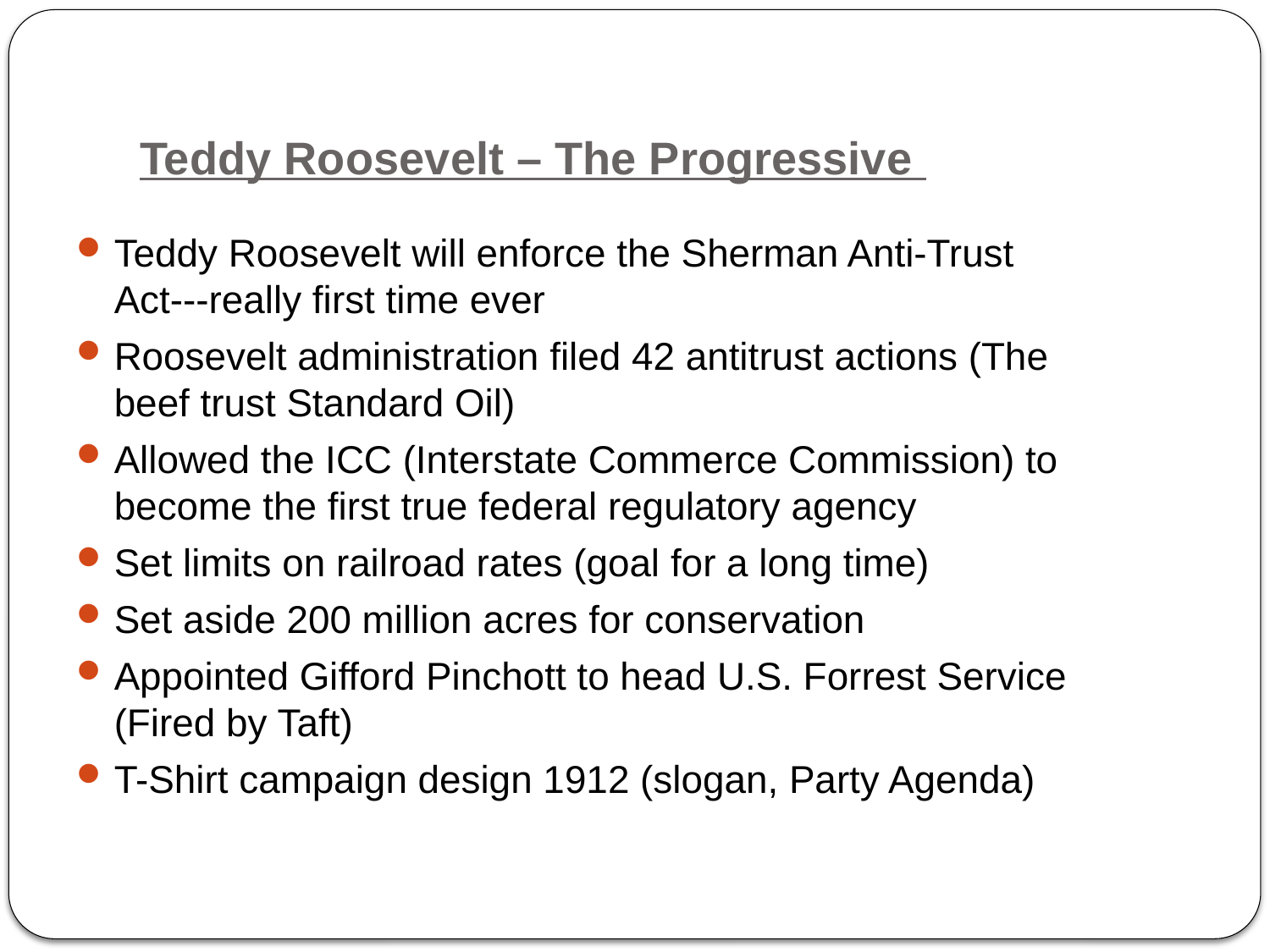

# Teddy Roosevelt – The Progressive
Teddy Roosevelt will enforce the Sherman Anti-Trust Act---really first time ever
Roosevelt administration filed 42 antitrust actions (The beef trust Standard Oil)
Allowed the ICC (Interstate Commerce Commission) to become the first true federal regulatory agency
Set limits on railroad rates (goal for a long time)
Set aside 200 million acres for conservation
Appointed Gifford Pinchott to head U.S. Forrest Service (Fired by Taft)
T-Shirt campaign design 1912 (slogan, Party Agenda)